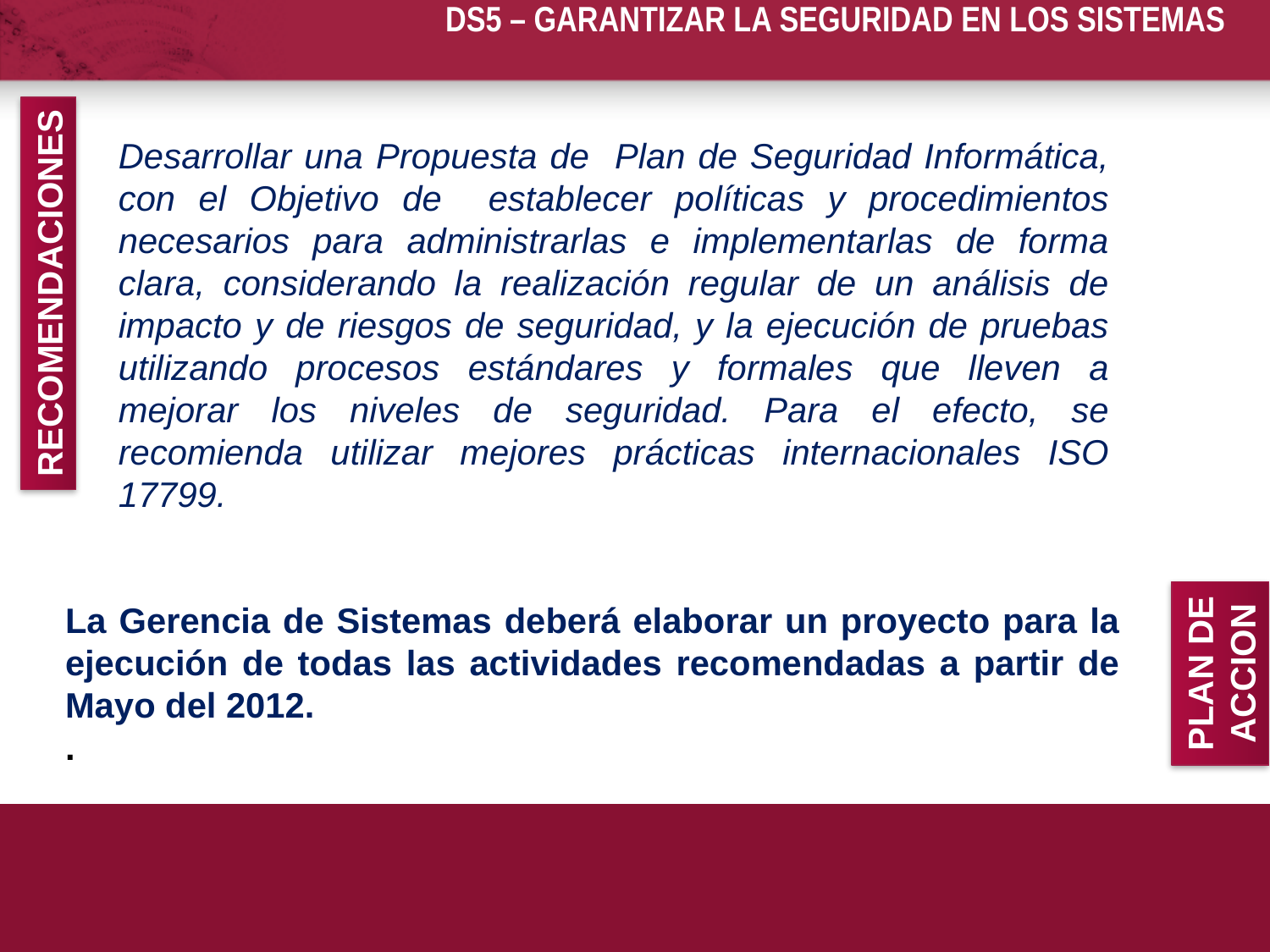

| DS5 – GARANTIZAR LA SEGURIDAD EN LOS SISTEMAS |
| --- |
Desarrollar una Propuesta de  Plan de Seguridad Informática, con el Objetivo de  establecer políticas y procedimientos necesarios para administrarlas e implementarlas de forma clara, considerando la realización regular de un análisis de impacto y de riesgos de seguridad, y la ejecución de pruebas utilizando procesos estándares y formales que lleven a mejorar los niveles de seguridad. Para el efecto, se recomienda utilizar mejores prácticas internacionales ISO 17799.
RECOMENDACIONES
La Gerencia de Sistemas deberá elaborar un proyecto para la ejecución de todas las actividades recomendadas a partir de Mayo del 2012.
.
PLAN DE ACCION